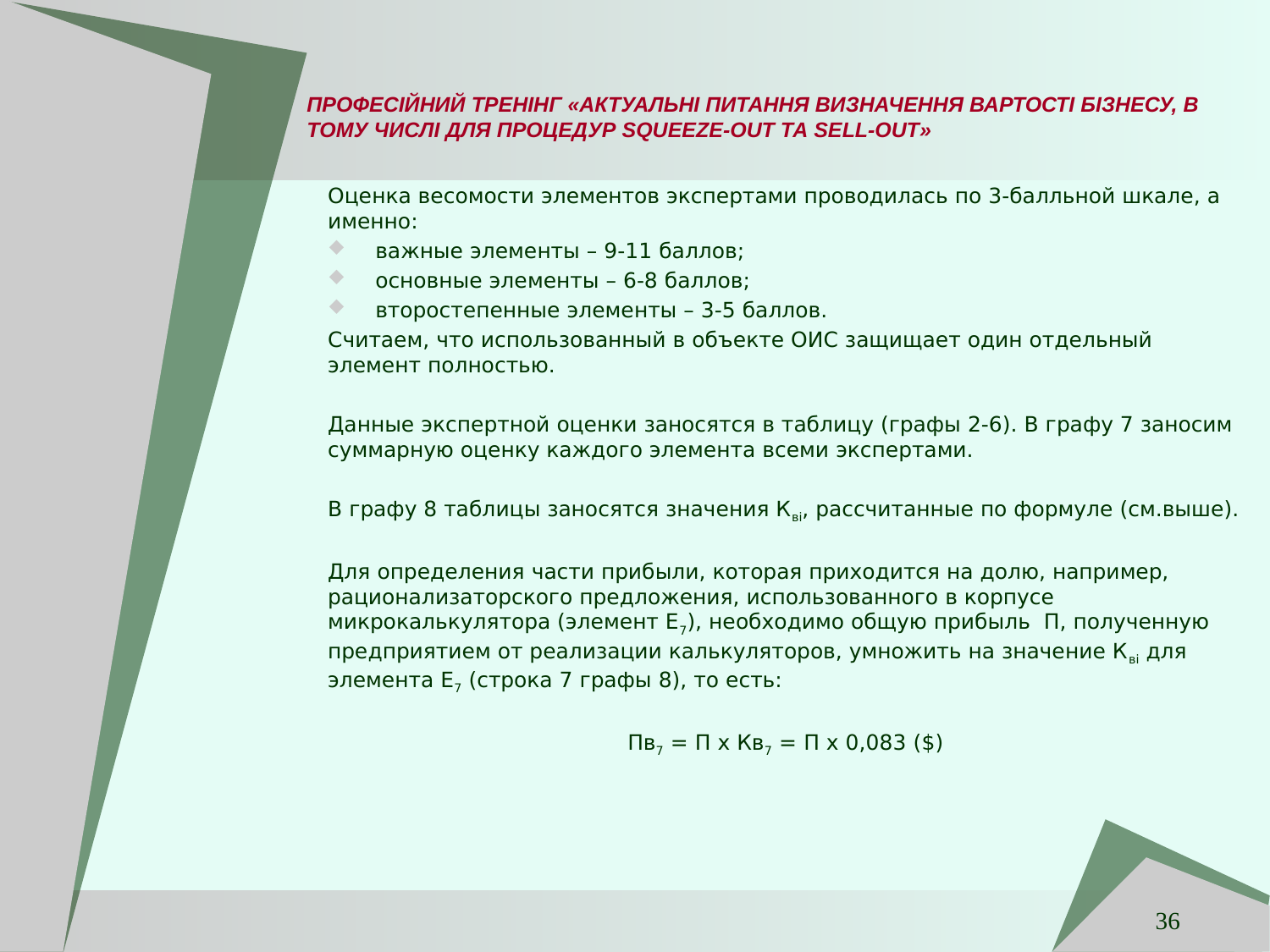

# ПРОФЕСІЙНИЙ ТРЕНІНГ «АКТУАЛЬНІ ПИТАННЯ ВИЗНАЧЕННЯ ВАРТОСТІ БІЗНЕСУ, В ТОМУ ЧИСЛІ ДЛЯ ПРОЦЕДУР SQUEEZE-OUT ТА SELL-OUT»
Оценка весомости элементов экспертами проводилась по 3-балльной шкале, а именно:
важные элементы – 9-11 баллов;
основные элементы – 6-8 баллов;
второстепенные элементы – 3-5 баллов.
Считаем, что использованный в объекте ОИС защищает один отдельный элемент полностью.

Данные экспертной оценки заносятся в таблицу (графы 2-6). В графу 7 заносим суммарную оценку каждого элемента всеми экспертами.

В графу 8 таблицы заносятся значения Кві, рассчитанные по формуле (см.выше).

Для определения части прибыли, которая приходится на долю, например, рационализаторского предложения, использованного в корпусе микрокалькулятора (элемент Е7), необходимо общую прибыль  П, полученную предприятием от реализации калькуляторов, умножить на значение Кві для элемента Е7 (строка 7 графы 8), то есть:

Пв7 = П х Кв7 = П х 0,083 ($)

36